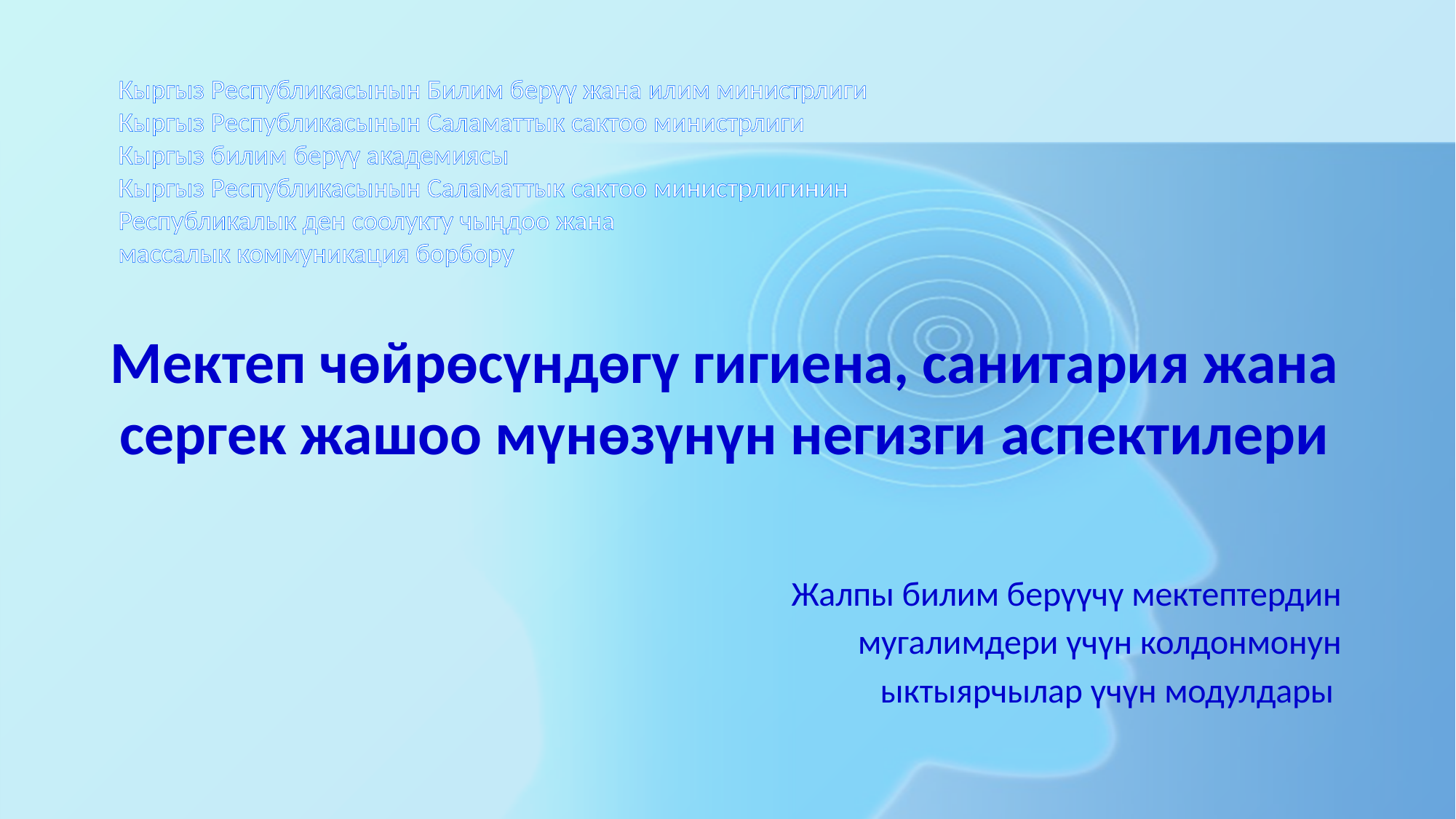

# Кыргыз Республикасынын Билим берүү жана илим министрлиги Кыргыз Республикасынын Саламаттык сактоо министрлиги Кыргыз билим берүү академиясы Кыргыз Республикасынын Саламаттык сактоо министрлигинин Республикалык ден соолукту чыңдоо жана массалык коммуникация борбору
Мектеп чөйрөсүндөгү гигиена, санитария жана сергек жашоо мүнөзүнүн негизги аспектилери

Жалпы билим берүүчү мектептердин
 мугалимдери үчүн колдонмонун
 ыктыярчылар үчүн модулдары